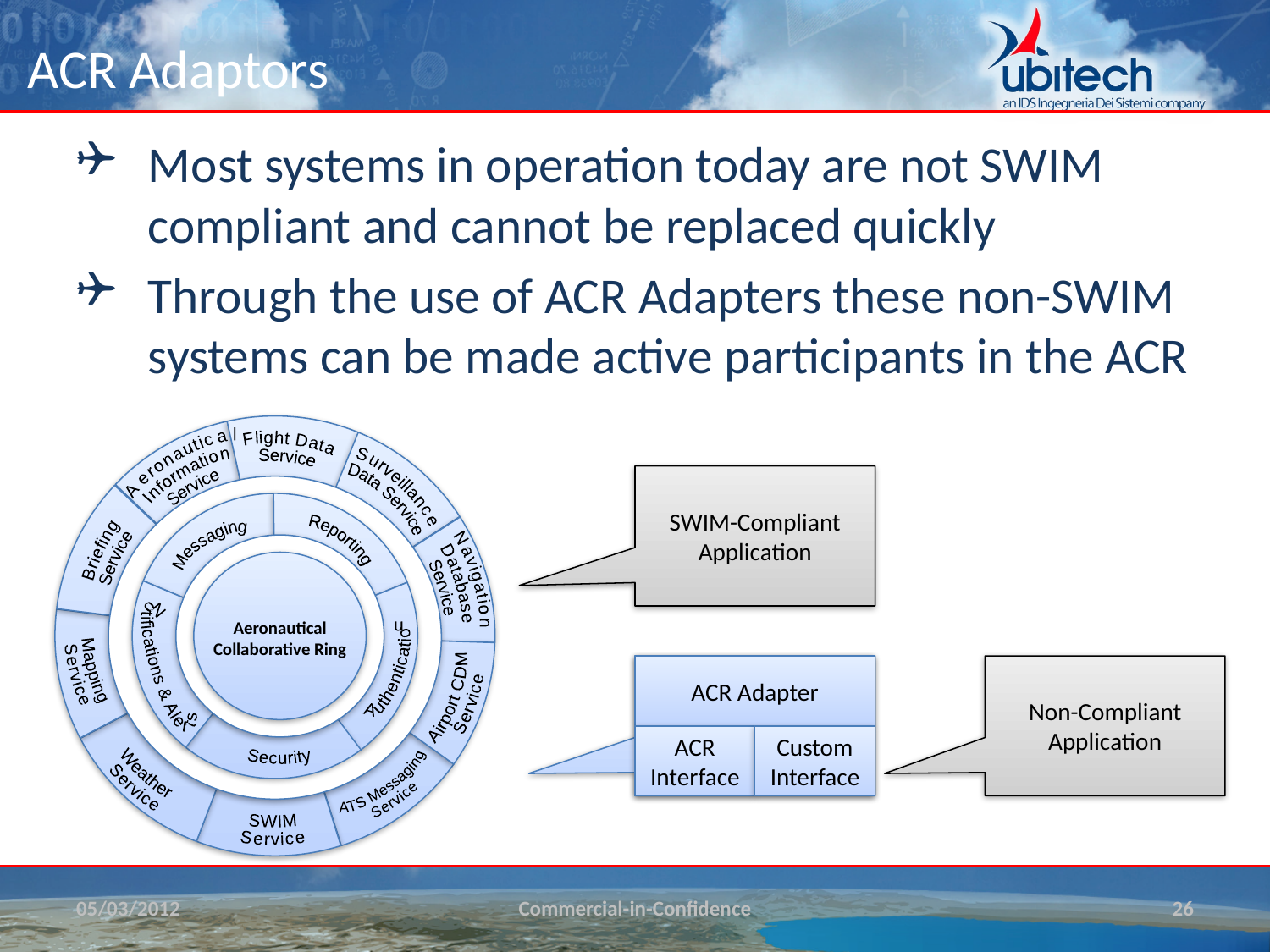

# ACR Adaptors
Most systems in operation today are not SWIM compliant and cannot be replaced quickly
Through the use of ACR Adapters these non-SWIM systems can be made active participants in the ACR

Flight Data
Service
Aeronautical
Information
Service
Surveillance
Data Service
Briefing
Service
Navigation
Database
Service
Mapping
Service
Airport CDM
Service
Weather
Service
ATS Messaging
Service
SWIM
Service
SWIM-Compliant
Application

Reporting
Messaging
Notifications & Alerts
Authentication
Security

Aeronautical
Collaborative Ring

ACR Adapter
Non-Compliant
Application
ACR Interface
Custom
Interface
05/03/2012
Commercial-in-Confidence
26